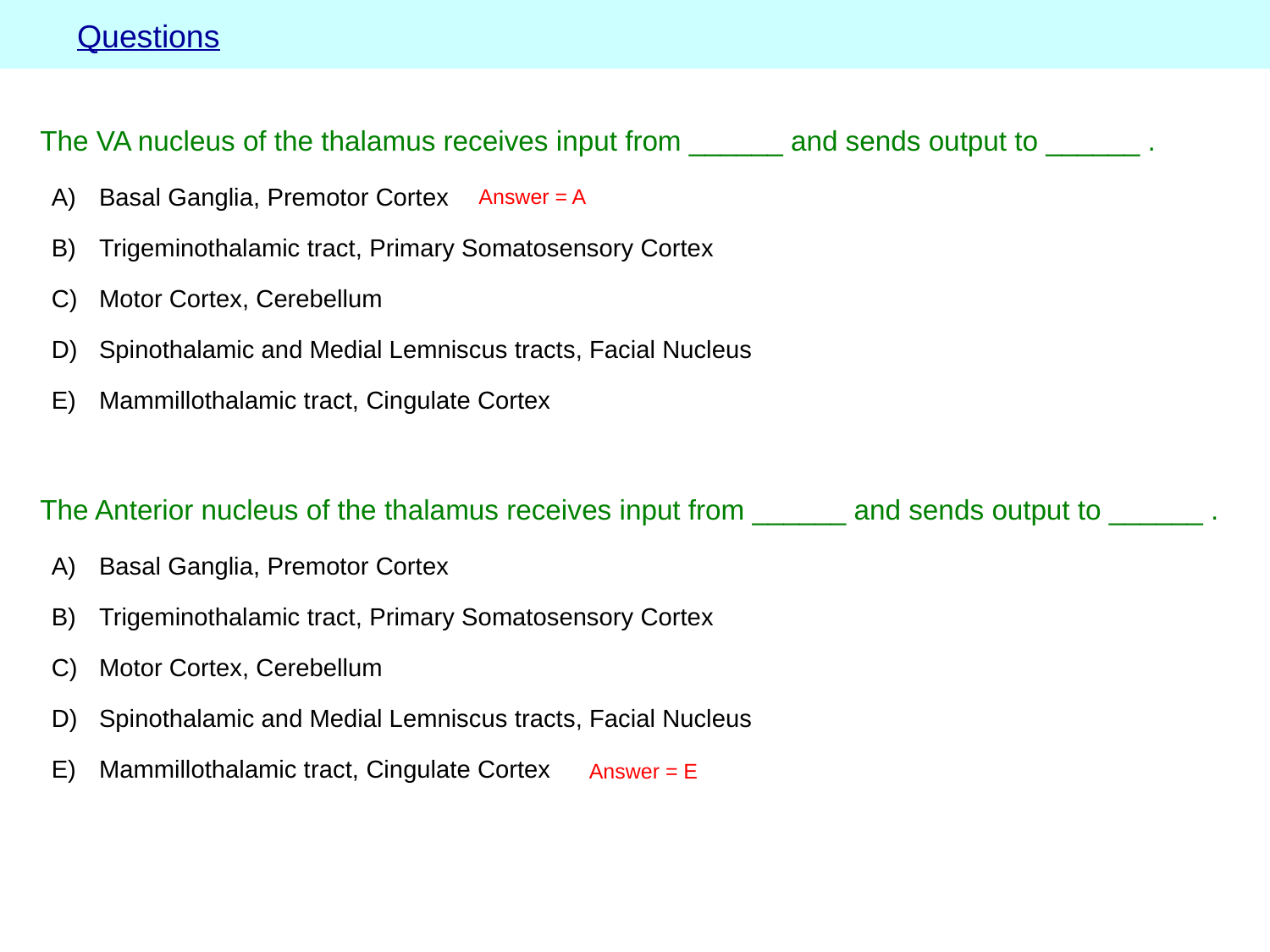

# Questions
The VA nucleus of the thalamus receives input from ______ and sends output to ______ .
Basal Ganglia, Premotor Cortex
Trigeminothalamic tract, Primary Somatosensory Cortex
Motor Cortex, Cerebellum
Spinothalamic and Medial Lemniscus tracts, Facial Nucleus
Mammillothalamic tract, Cingulate Cortex
Answer = A
The Anterior nucleus of the thalamus receives input from ______ and sends output to ______ .
Basal Ganglia, Premotor Cortex
Trigeminothalamic tract, Primary Somatosensory Cortex
Motor Cortex, Cerebellum
Spinothalamic and Medial Lemniscus tracts, Facial Nucleus
Mammillothalamic tract, Cingulate Cortex
Answer = E